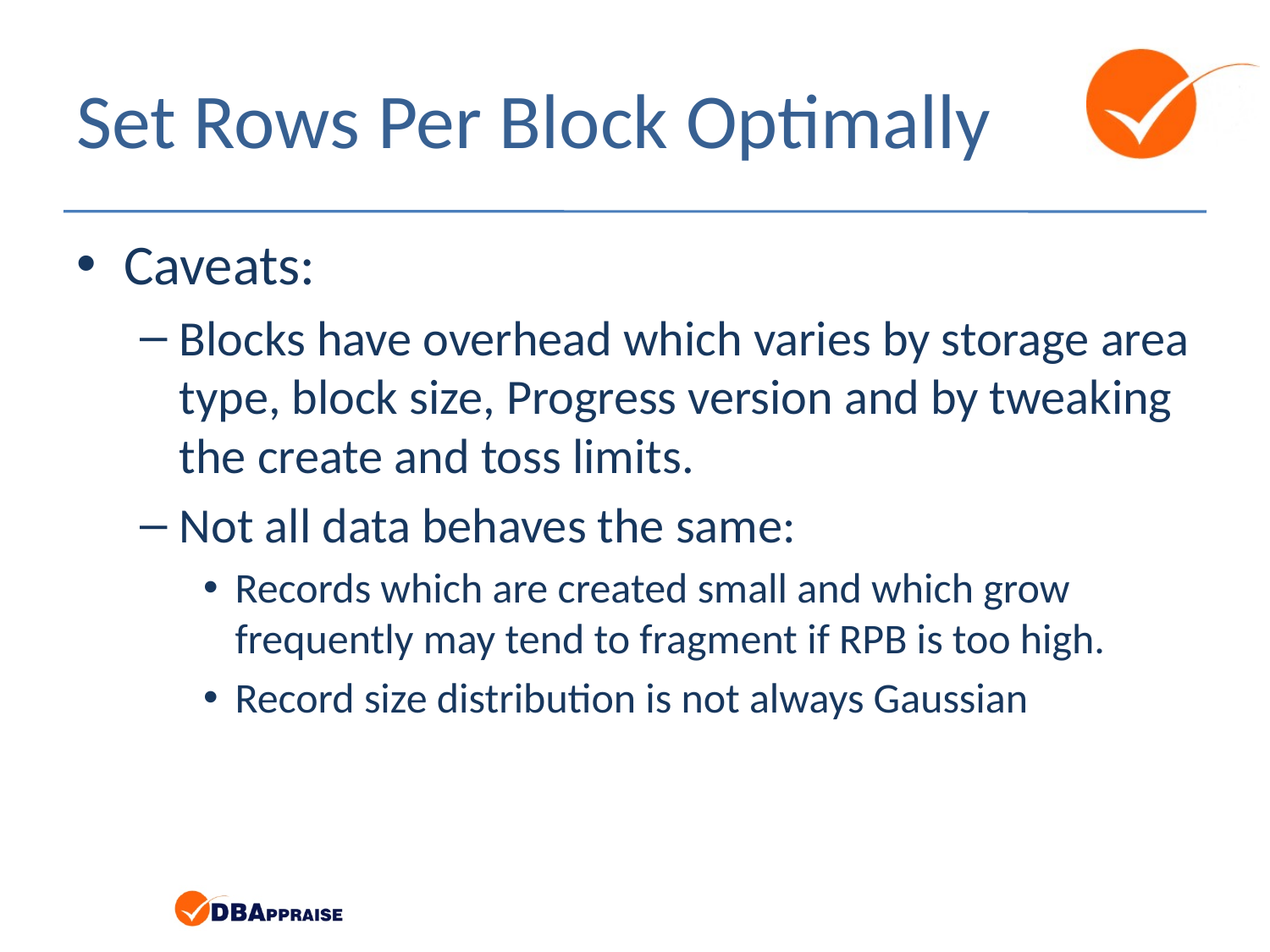

# Set Rows Per Block Optimally
Caveats:
Blocks have overhead which varies by storage area type, block size, Progress version and by tweaking the create and toss limits.
Not all data behaves the same:
Records which are created small and which grow frequently may tend to fragment if RPB is too high.
Record size distribution is not always Gaussian